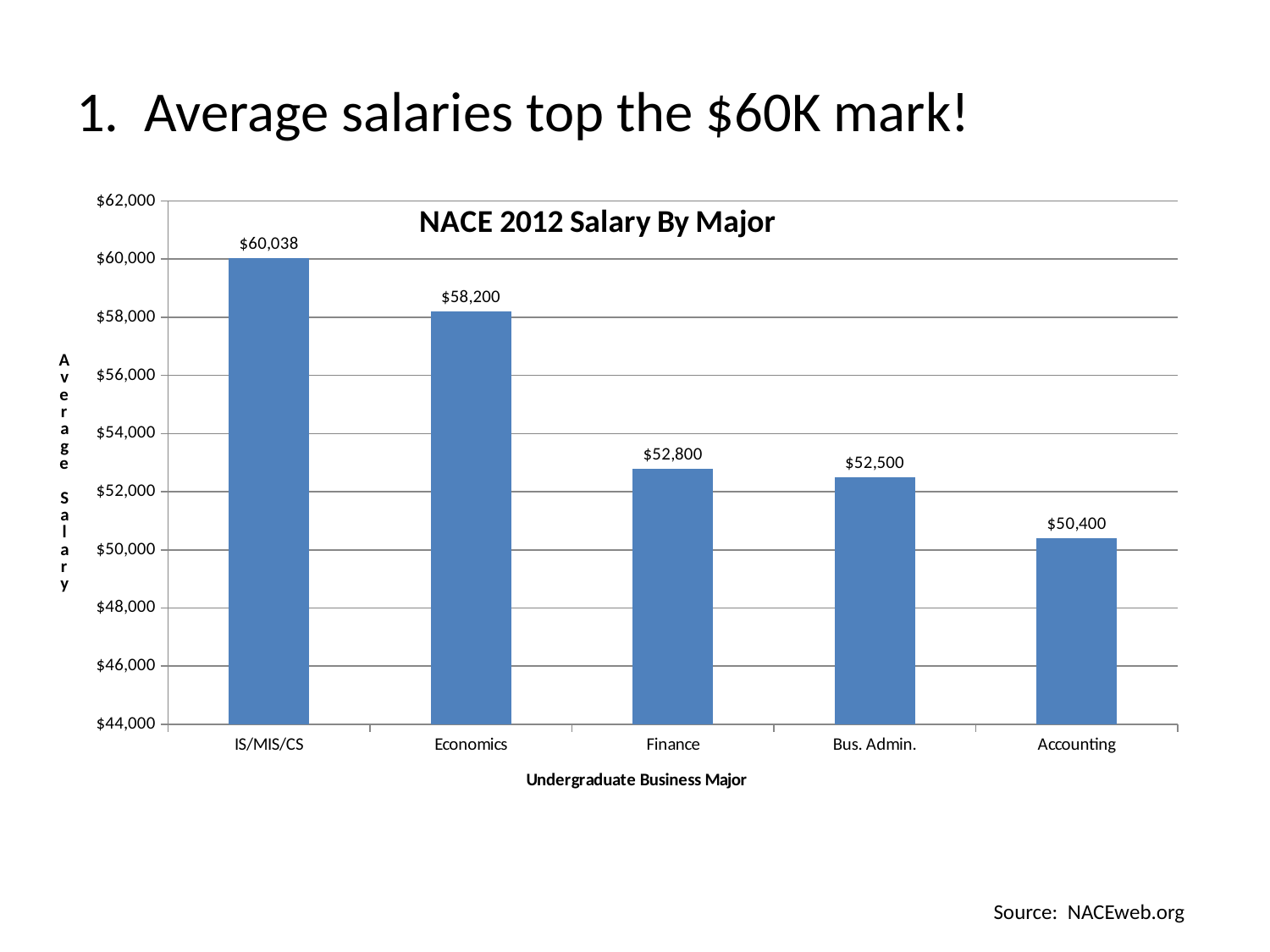

# 1.  Average salaries top the $60K mark!

### Chart: NACE 2012 Salary By Major

| Category |  |
|---|---|
| IS/MIS/CS | 60038.0 |
| Economics | 58200.0 |
| Finance | 52800.0 |
| Bus. Admin. | 52500.0 |
| Accounting | 50400.0 |
Source:  NACEweb.org